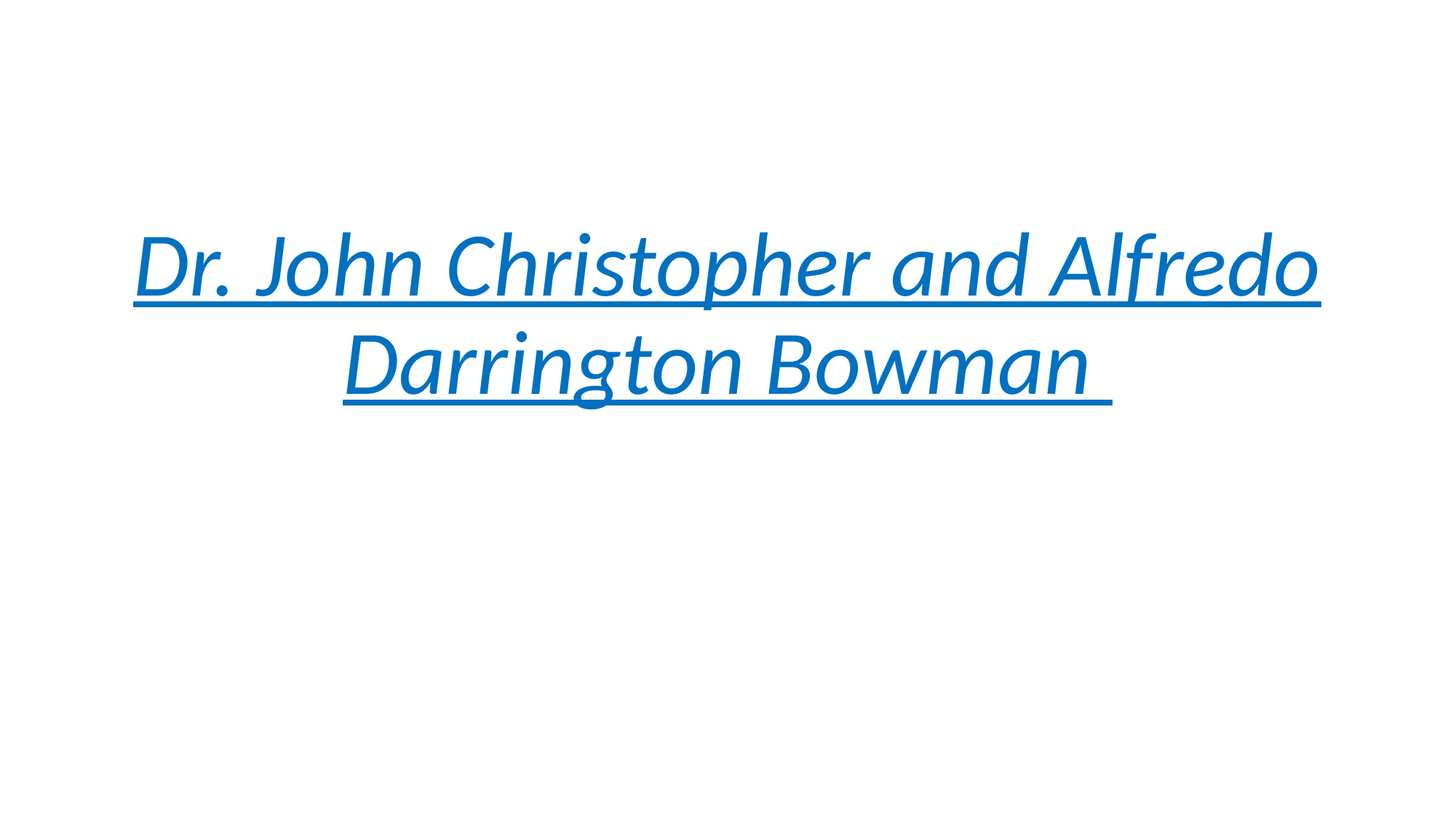

# Dr. John Christopher and Alfredo Darrington Bowman